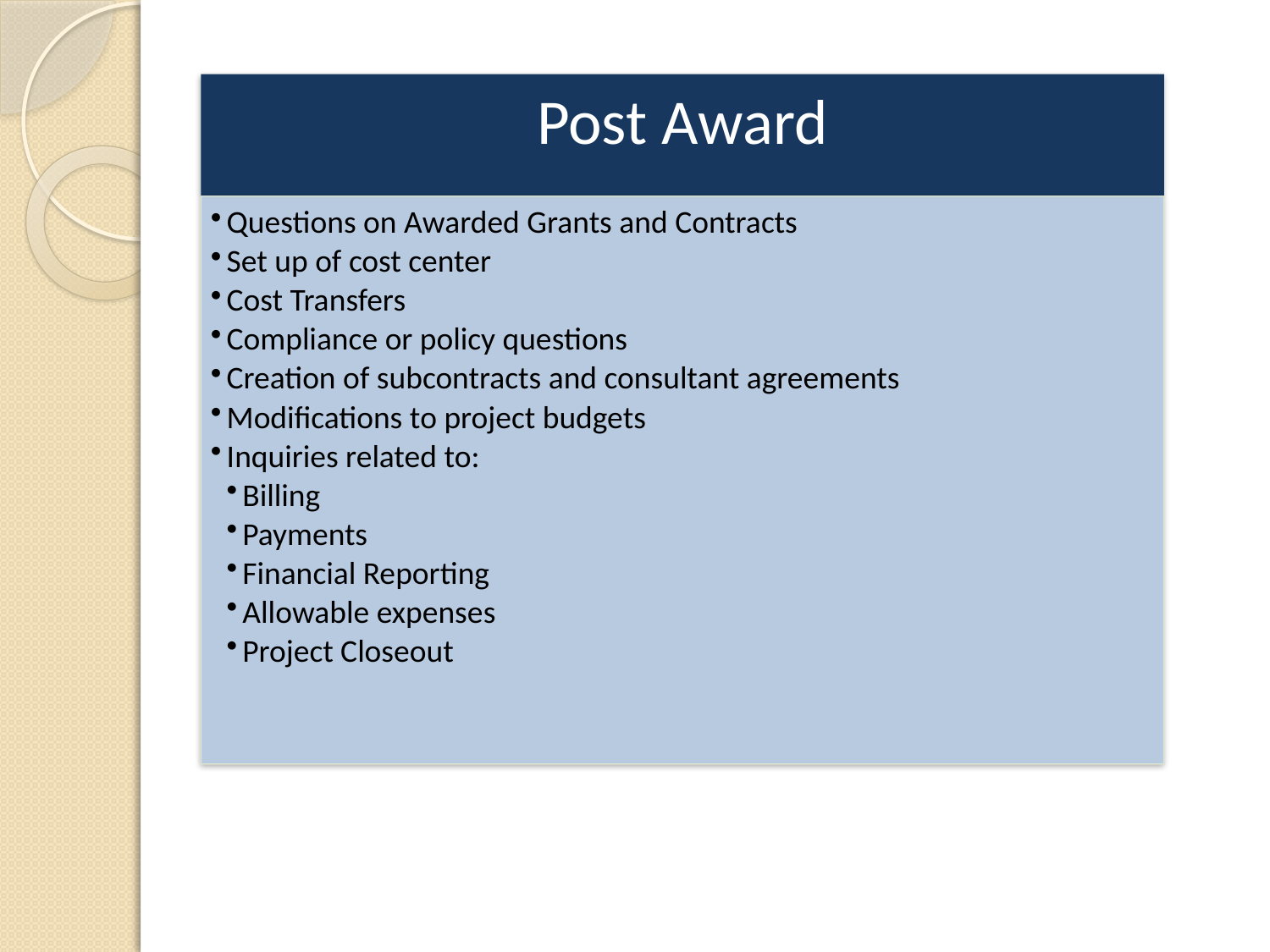

Post Award

Questions on Awarded Grants and Contracts
Set up of cost center
Cost Transfers
Compliance or policy questions
Creation of subcontracts and consultant agreements
Modifications to project budgets
Inquiries related to:
Billing
Payments
Financial Reporting
Allowable expenses
Project Closeout